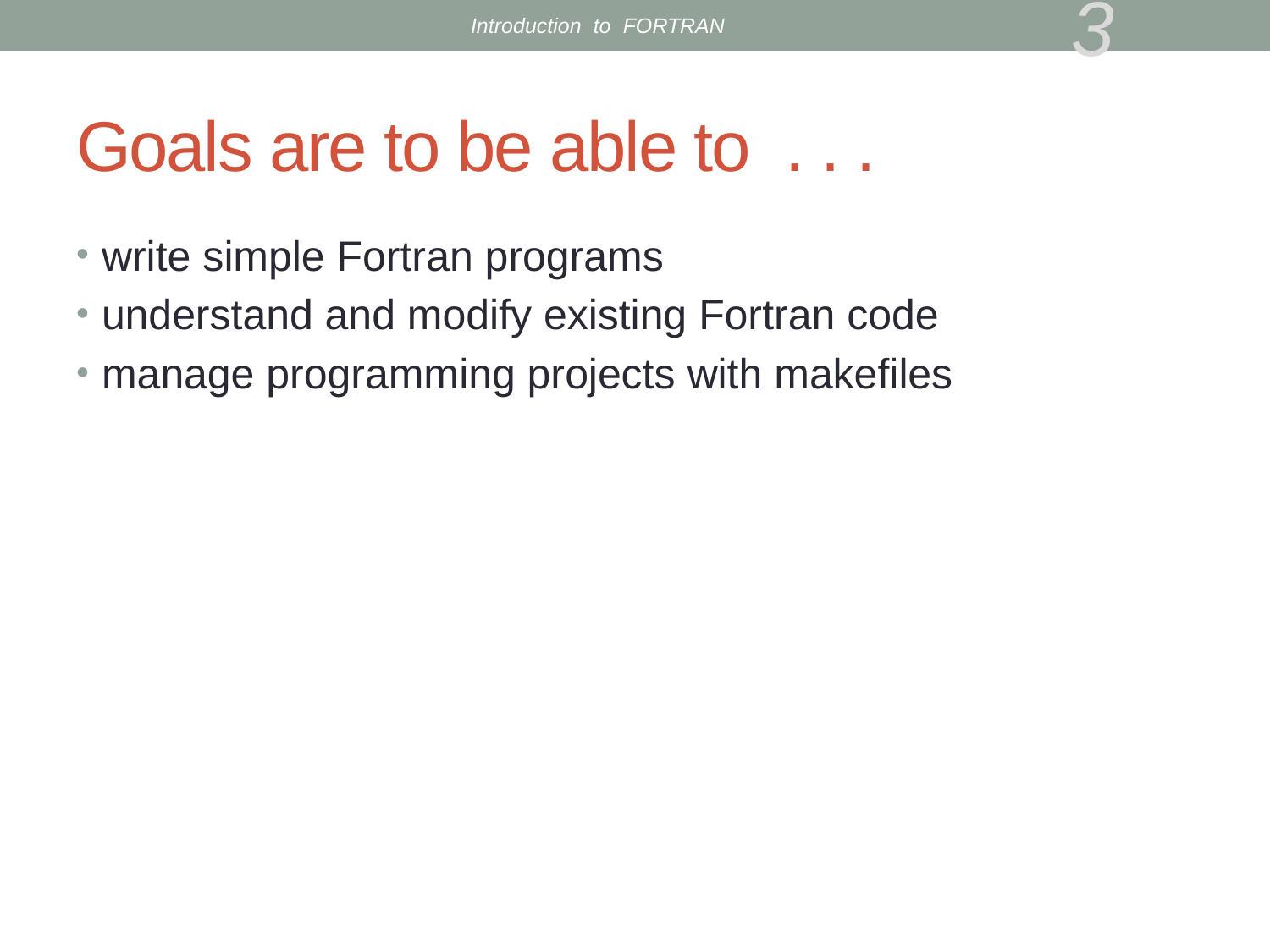

Introduction  to  FORTRAN
3
# Goals are to be able to  . . .
write simple Fortran programs
understand and modify existing Fortran code
manage programming projects with makefiles